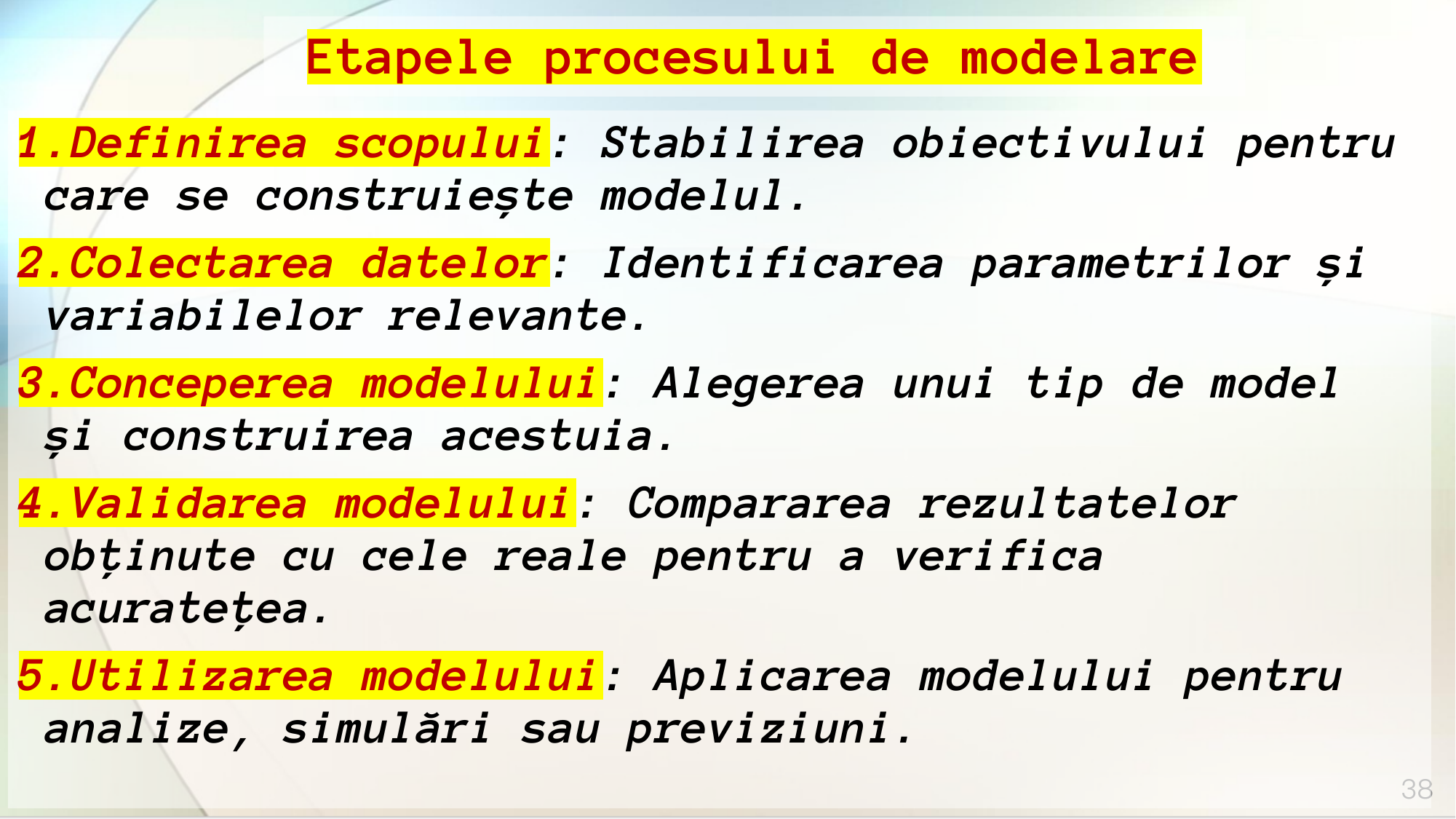

# Etapele procesului de modelare
Definirea scopului: Stabilirea obiectivului pentru care se construiește modelul.
Colectarea datelor: Identificarea parametrilor și variabilelor relevante.
Conceperea modelului: Alegerea unui tip de model și construirea acestuia.
Validarea modelului: Compararea rezultatelor obținute cu cele reale pentru a verifica acuratețea.
Utilizarea modelului: Aplicarea modelului pentru analize, simulări sau previziuni.

38